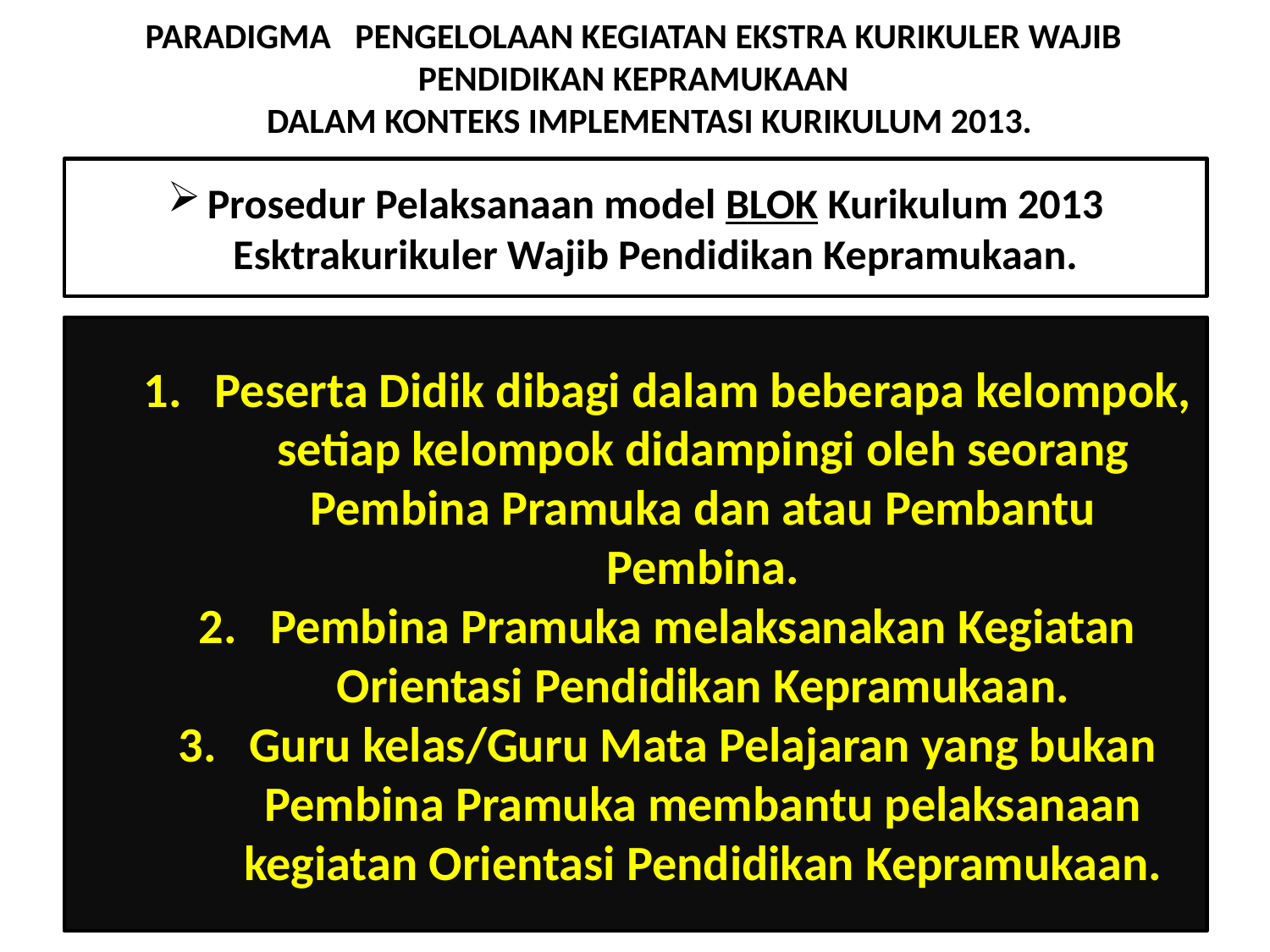

PARADIGMA   PENGELOLAAN KEGIATAN EKSTRA KURIKULER WAJIB
PENDIDIKAN KEPRAMUKAAN
   DALAM KONTEKS IMPLEMENTASI KURIKULUM 2013.
Prosedur Pelaksanaan model BLOK Kurikulum 2013 Esktrakurikuler Wajib Pendidikan Kepramukaan.
Peserta Didik dibagi dalam beberapa kelompok, setiap kelompok didampingi oleh seorang Pembina Pramuka dan atau Pembantu Pembina.
Pembina Pramuka melaksanakan Kegiatan Orientasi Pendidikan Kepramukaan.
Guru kelas/Guru Mata Pelajaran yang bukan Pembina Pramuka membantu pelaksanaan kegiatan Orientasi Pendidikan Kepramukaan.